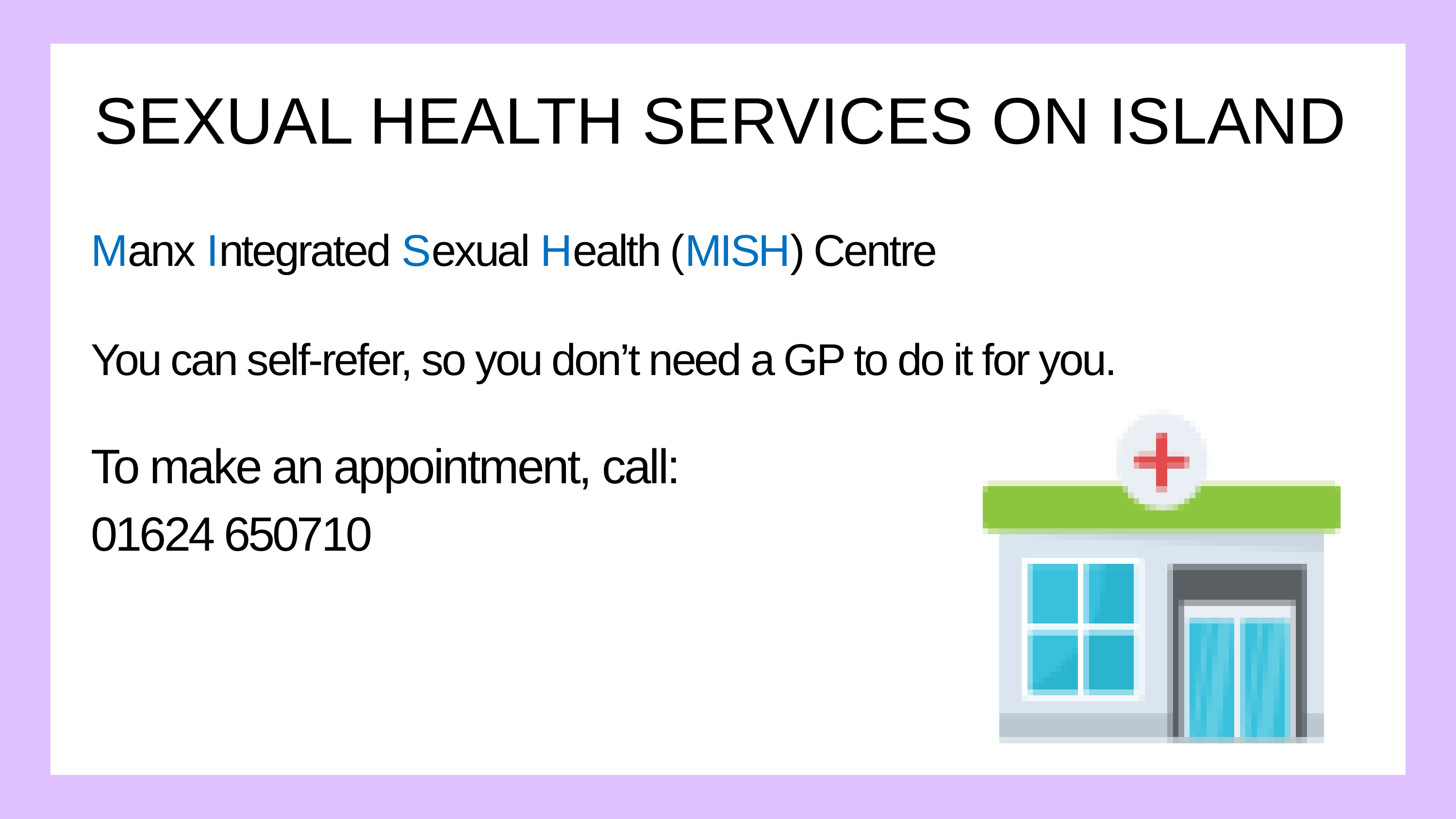

SEXUAL HEALTH SERVICES ON ISLAND
Manx Integrated Sexual Health (MISH) Centre

You can self-refer, so you don’t need a GP to do it for you.

To make an appointment, call:
01624 650710